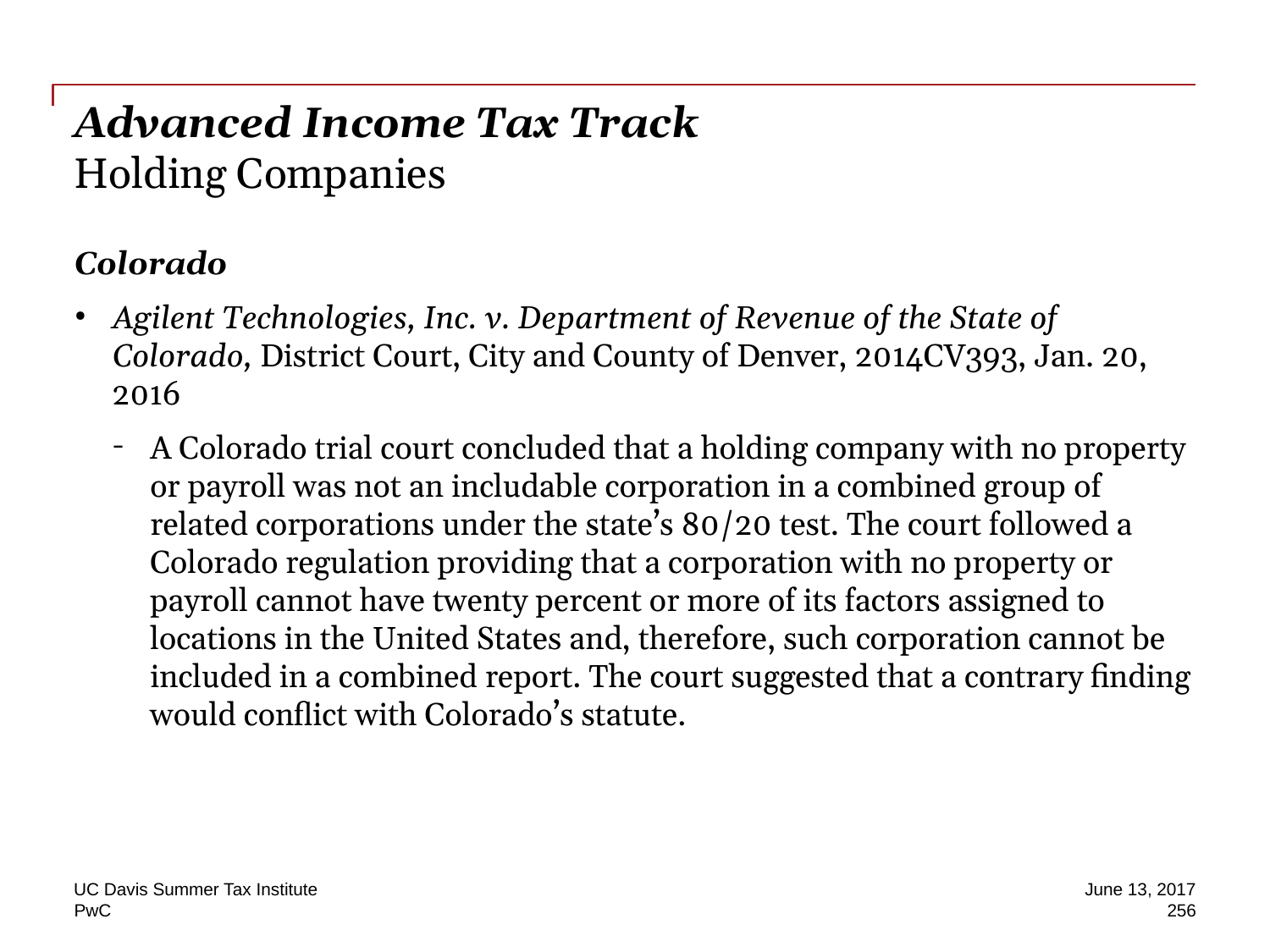

# Advanced Income Tax Track Holding Companies
Colorado
Agilent Technologies, Inc. v. Department of Revenue of the State of Colorado, District Court, City and County of Denver, 2014CV393, Jan. 20, 2016
A Colorado trial court concluded that a holding company with no property or payroll was not an includable corporation in a combined group of related corporations under the state’s 80/20 test. The court followed a Colorado regulation providing that a corporation with no property or payroll cannot have twenty percent or more of its factors assigned to locations in the United States and, therefore, such corporation cannot be included in a combined report. The court suggested that a contrary finding would conflict with Colorado’s statute.
UC Davis Summer Tax Institute
June 13, 2017
256